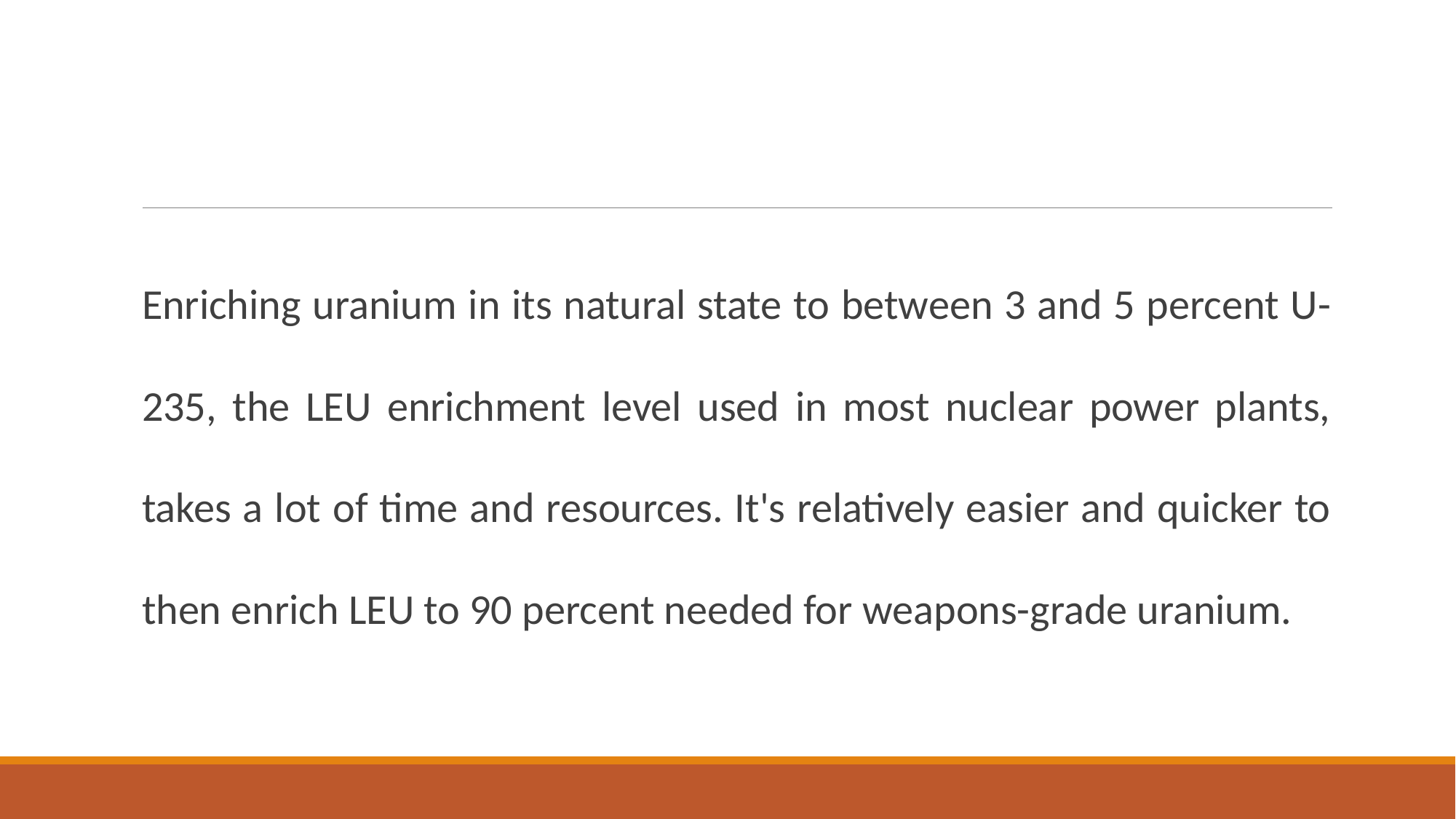

#
Enriching uranium in its natural state to between 3 and 5 percent U-235, the LEU enrichment level used in most nuclear power plants, takes a lot of time and resources. It's relatively easier and quicker to then enrich LEU to 90 percent needed for weapons-grade uranium.